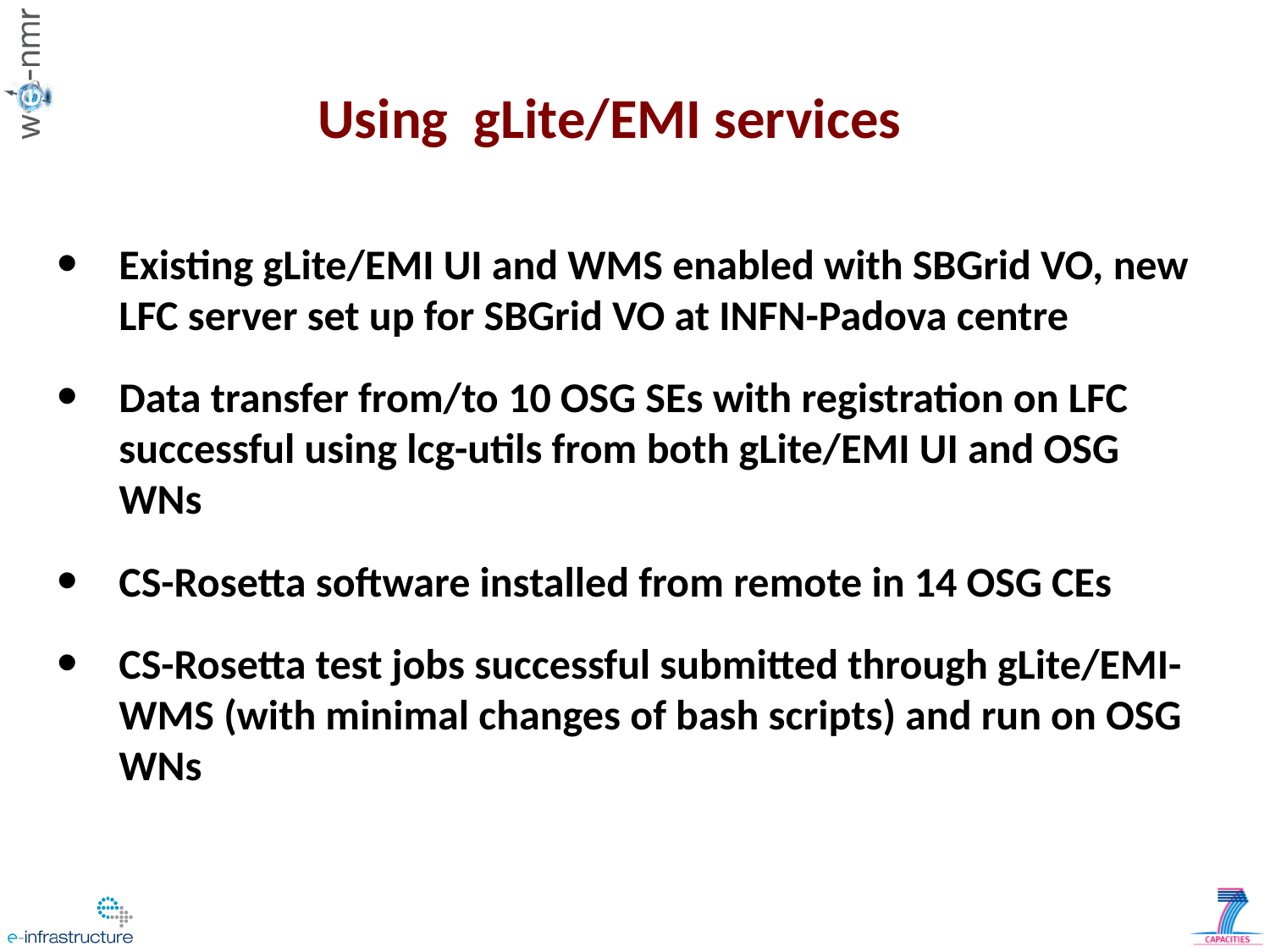

Using  gLite/EMI services

Existing gLite/EMI UI and WMS enabled with SBGrid VO, new LFC server set up for SBGrid VO at INFN-Padova centre
Data transfer from/to 10 OSG SEs with registration on LFC successful using lcg-utils from both gLite/EMI UI and OSG WNs
CS-Rosetta software installed from remote in 14 OSG CEs
CS-Rosetta test jobs successful submitted through gLite/EMI-WMS (with minimal changes of bash scripts) and run on OSG WNs